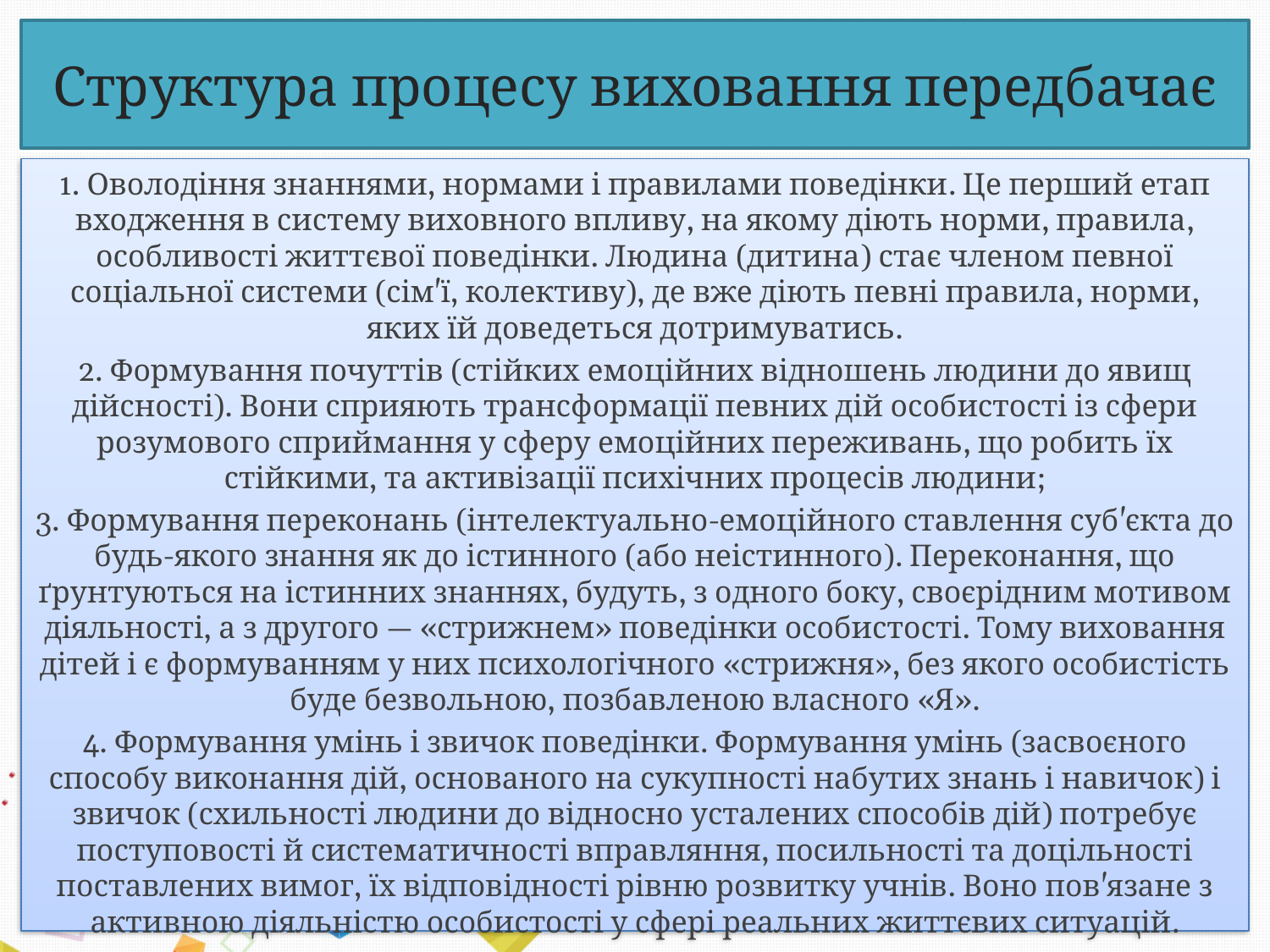

# Структура процесу виховання передбачає
1. Оволодіння знаннями, нормами і правилами поведінки. Це перший етап входження в систему виховного впливу, на якому діють норми, правила, особливості життєвої поведінки. Людина (дитина) стає членом певної соціальної системи (сім'ї, колективу), де вже діють певні правила, норми, яких їй доведеться дотримуватись.
2. Формування почуттів (стійких емоційних відношень людини до явищ дійсності). Вони сприяють трансформації певних дій особистості із сфери розумового сприймання у сферу емоційних переживань, що робить їх стійкими, та активізації психічних процесів людини;
3. Формування переконань (інтелектуально-емоційного ставлення суб'єкта до будь-якого знання як до істинного (або неістинного). Переконання, що ґрунтуються на істинних знаннях, будуть, з одного боку, своєрідним мотивом діяльності, а з другого — «стрижнем» поведінки особистості. Тому виховання дітей і є формуванням у них психологічного «стрижня», без якого особистість буде безвольною, позбавленою власного «Я».
4. Формування умінь і звичок поведінки. Формування умінь (засвоєного способу виконання дій, основаного на сукупності набутих знань і навичок) і звичок (схильності людини до відносно усталених способів дій) потребує поступовості й систематичності вправляння, посильності та доцільності поставлених вимог, їх відповідності рівню розвитку учнів. Воно пов'язане з активною діяльністю особистості у сфері реальних життєвих ситуацій.